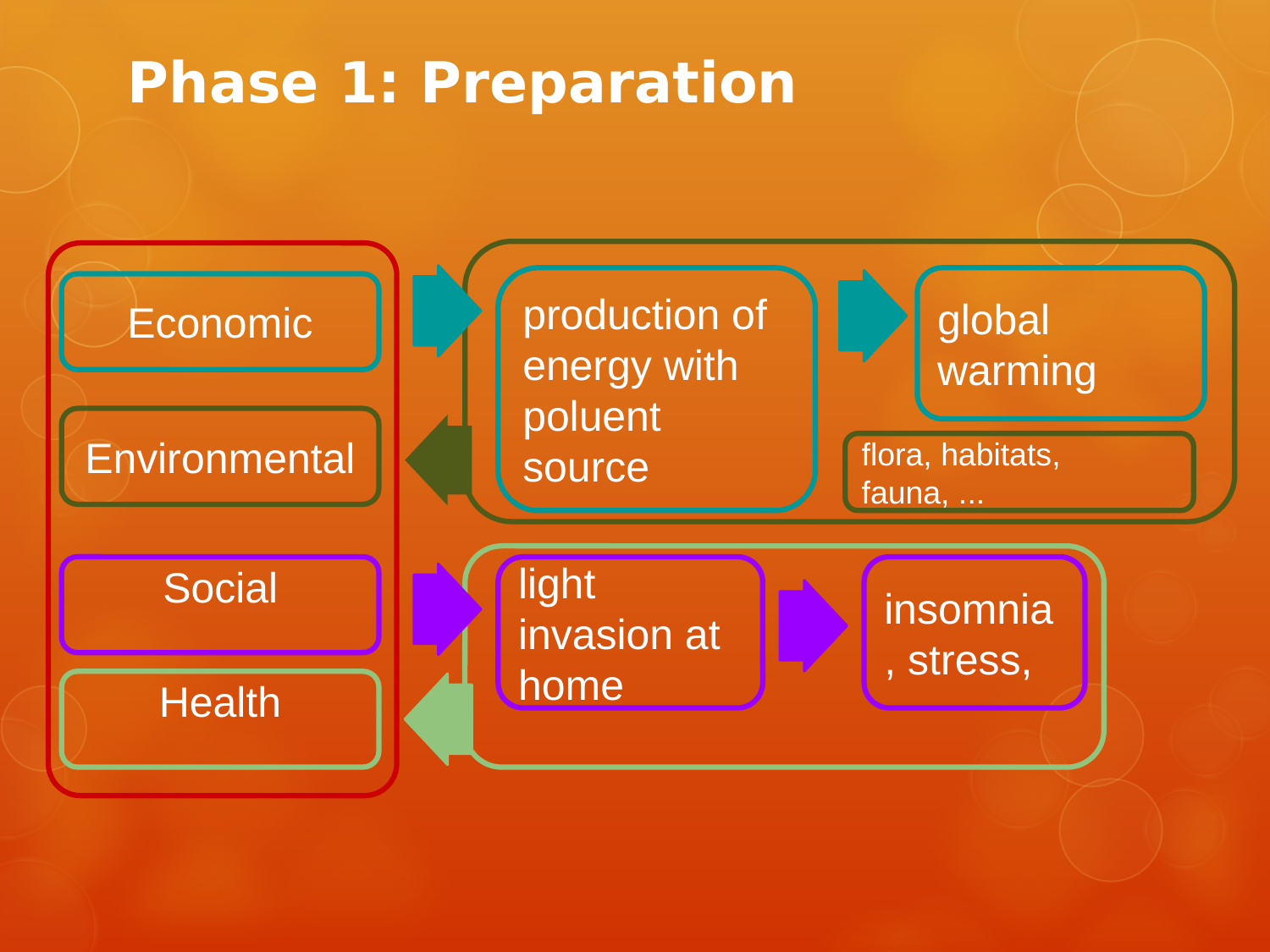

# Phase 1: Preparation

production of energy with poluent source
global warming

Economic
Environmental

flora, habitats, fauna, ...

Social

light invasion at home
insomnia, stress,

Health